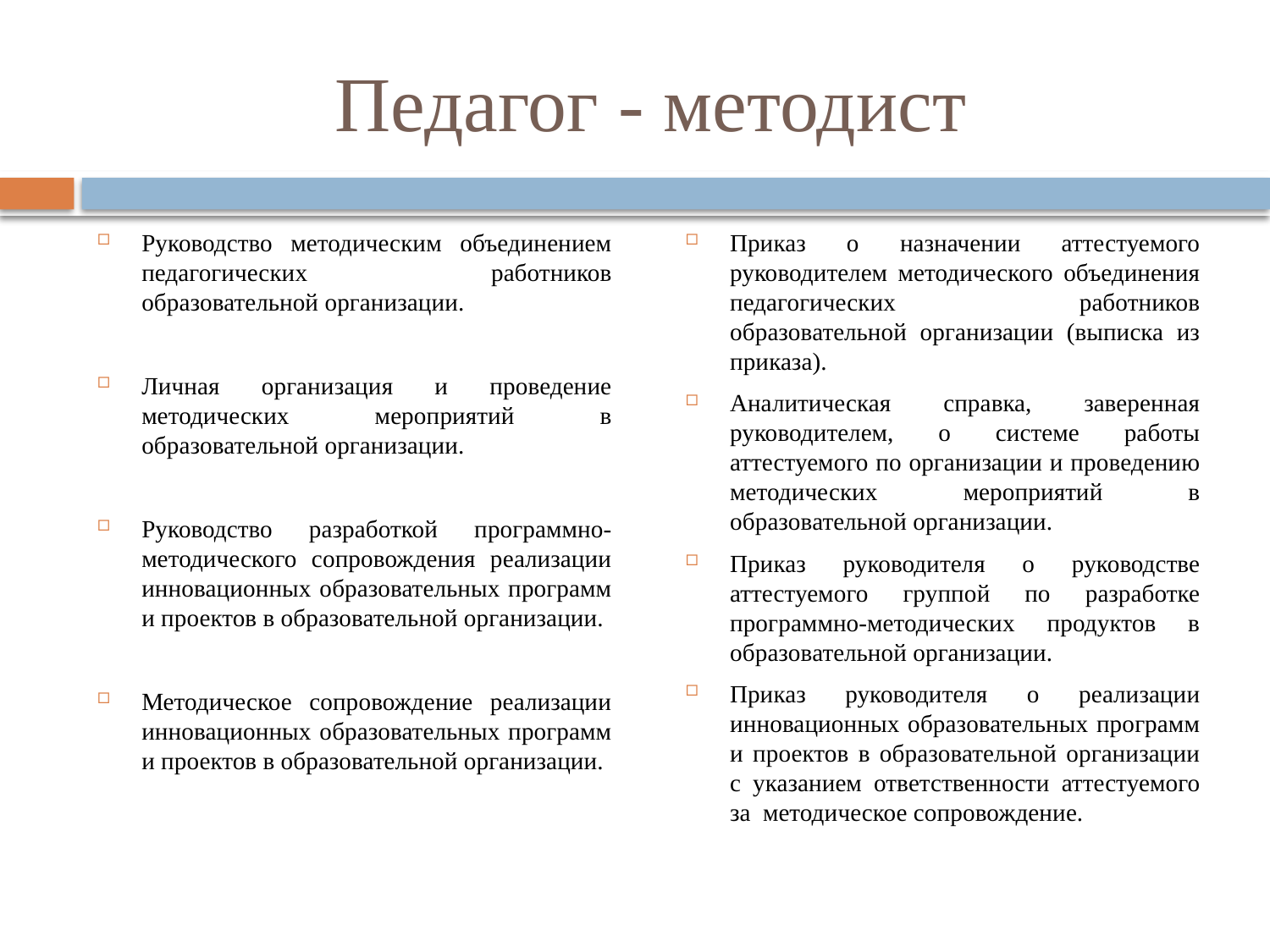

# Педагог - методист
Руководство методическим объединением педагогических работников образовательной организации.

Личная организация и проведение методических мероприятий в образовательной организации.

Руководство разработкой программно-методического сопровождения реализации инновационных образовательных программ и проектов в образовательной организации.

Методическое сопровождение реализации инновационных образовательных программ и проектов в образовательной организации.
Приказ о назначении аттестуемого руководителем методического объединения педагогических работников образовательной организации (выписка из приказа).
Аналитическая справка, заверенная руководителем, о системе работы аттестуемого по организации и проведению методических мероприятий в образовательной организации.
Приказ руководителя о руководстве аттестуемого группой по разработке программно-методических продуктов в образовательной организации.
Приказ руководителя о реализации инновационных образовательных программ и проектов в образовательной организации с указанием ответственности аттестуемого за  методическое сопровождение.